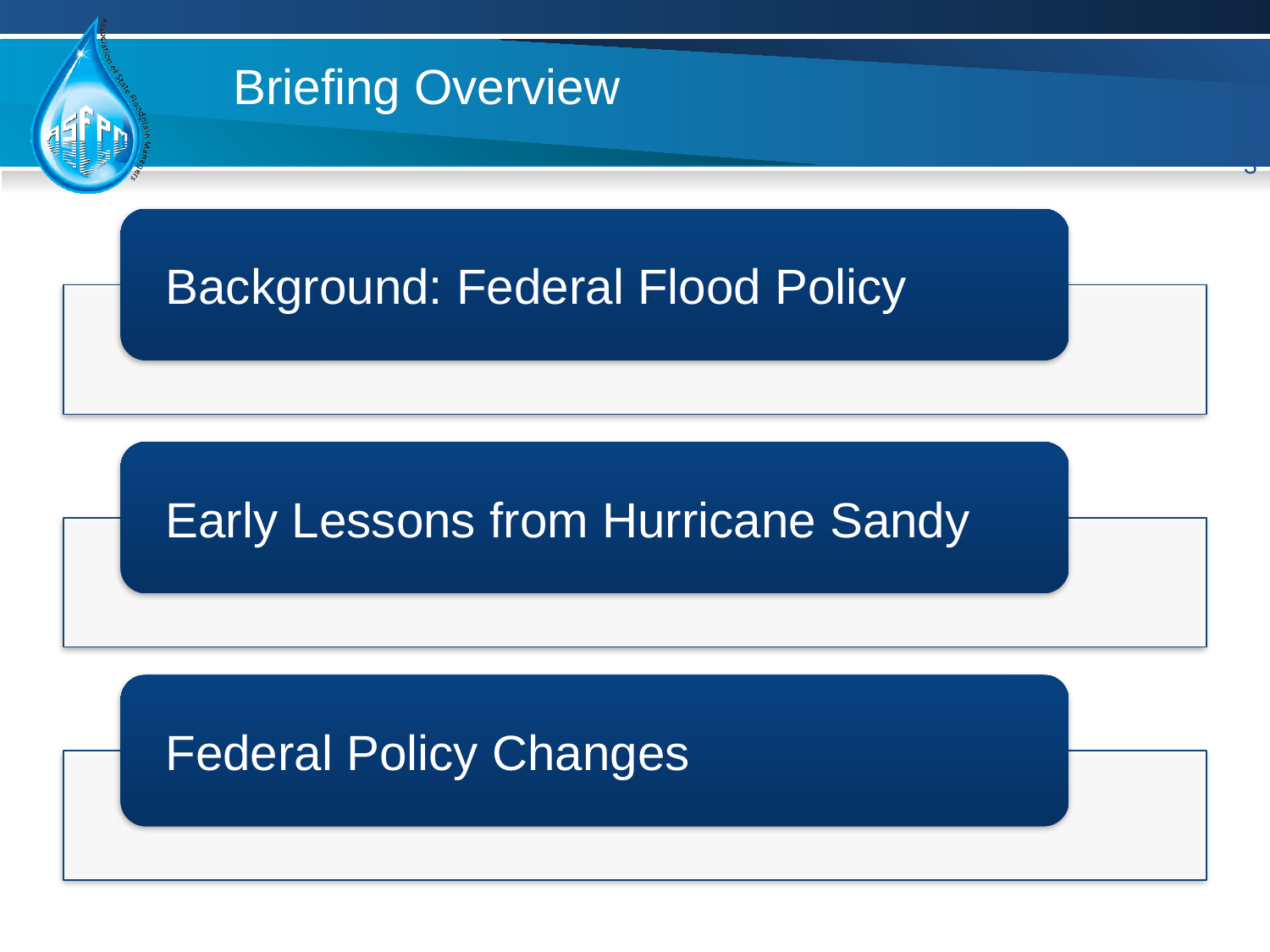

Briefing Overview
3
Background: Federal Flood Policy
Early Lessons from Hurricane Sandy
Federal Policy Changes